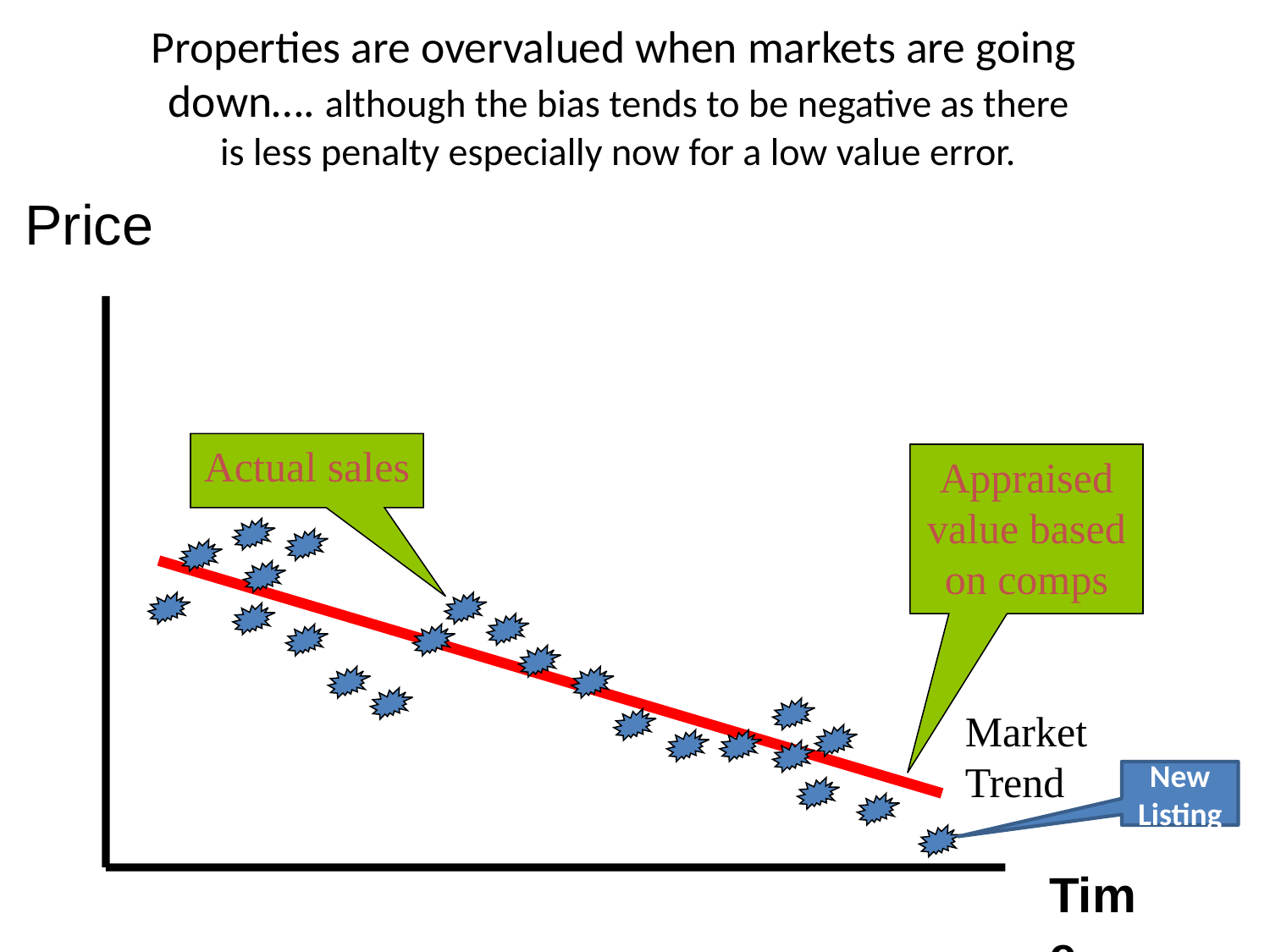

# Properties are overvalued when markets are going down…. although the bias tends to be negative as there is less penalty especially now for a low value error.
Price

Actual sales
Appraised value based on comps

Market Trend

New Listing

Time